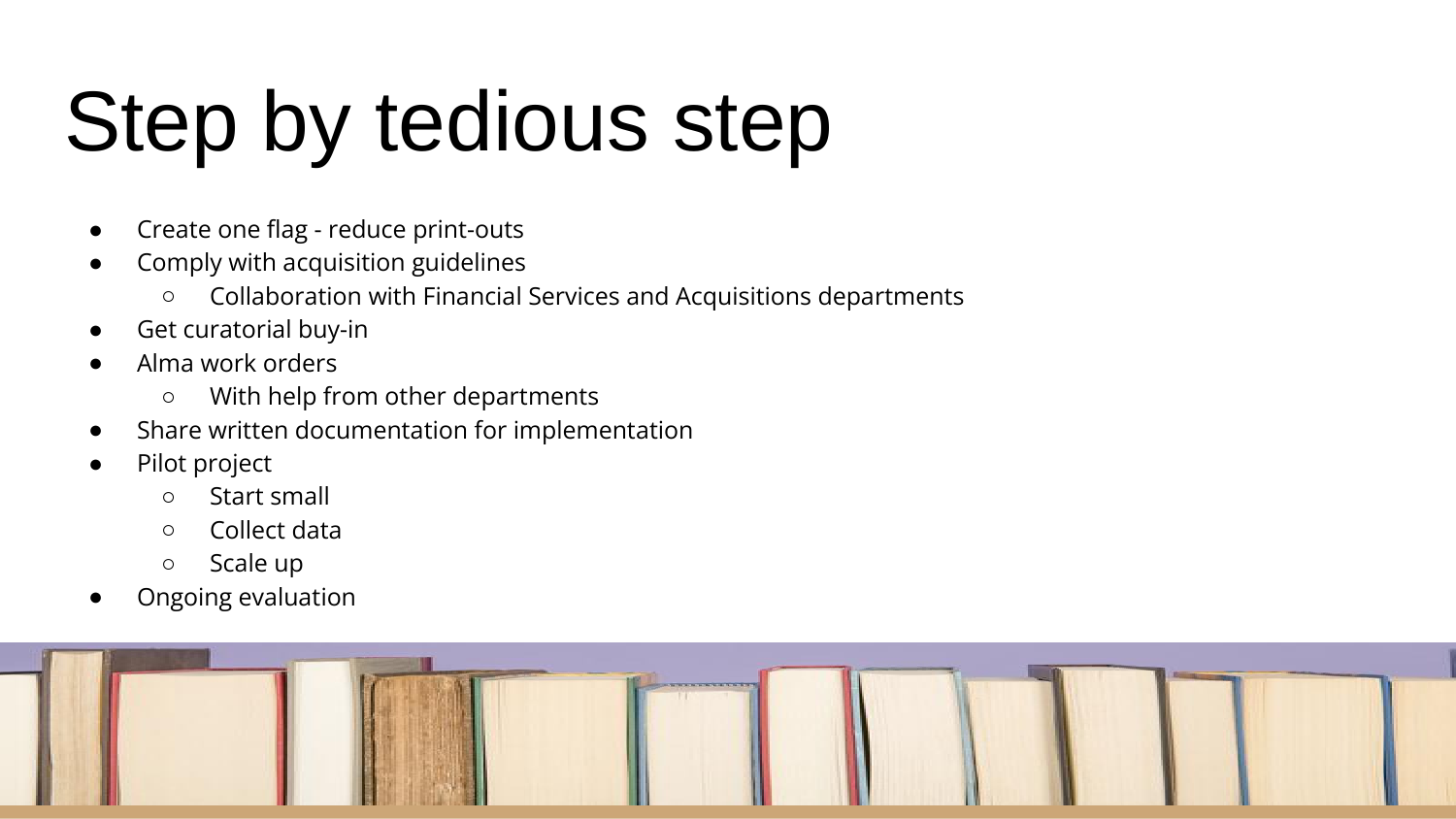

# Step by tedious step
Create one flag - reduce print-outs
Comply with acquisition guidelines
Collaboration with Financial Services and Acquisitions departments
Get curatorial buy-in
Alma work orders
With help from other departments
Share written documentation for implementation
Pilot project
Start small
Collect data
Scale up
Ongoing evaluation